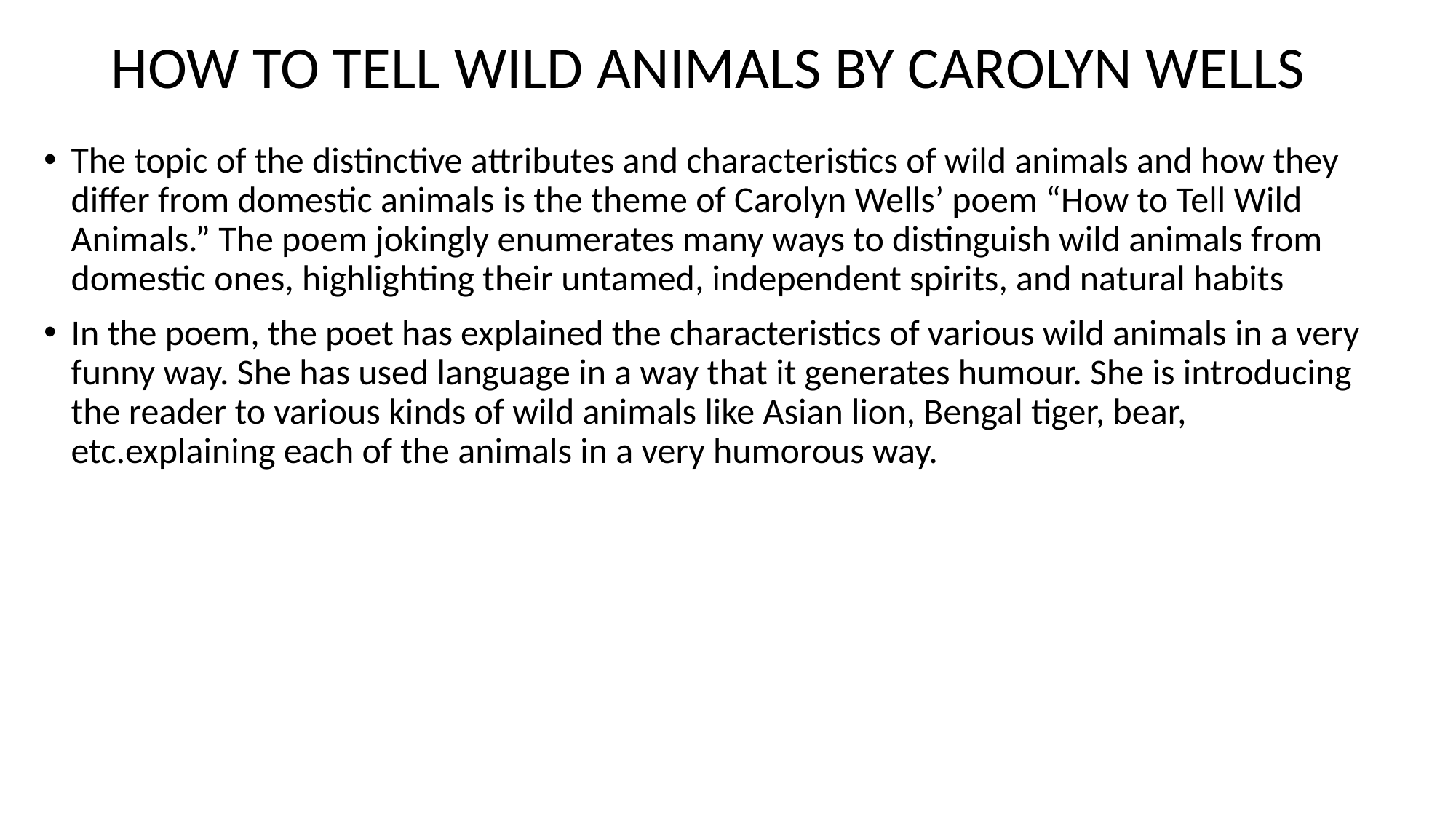

# HOW TO TELL WILD ANIMALS BY CAROLYN WELLS
The topic of the distinctive attributes and characteristics of wild animals and how they differ from domestic animals is the theme of Carolyn Wells’ poem “How to Tell Wild Animals.” The poem jokingly enumerates many ways to distinguish wild animals from domestic ones, highlighting their untamed, independent spirits, and natural habits
In the poem, the poet has explained the characteristics of various wild animals in a very funny way. She has used language in a way that it generates humour. She is introducing the reader to various kinds of wild animals like Asian lion, Bengal tiger, bear, etc.explaining each of the animals in a very humorous way.